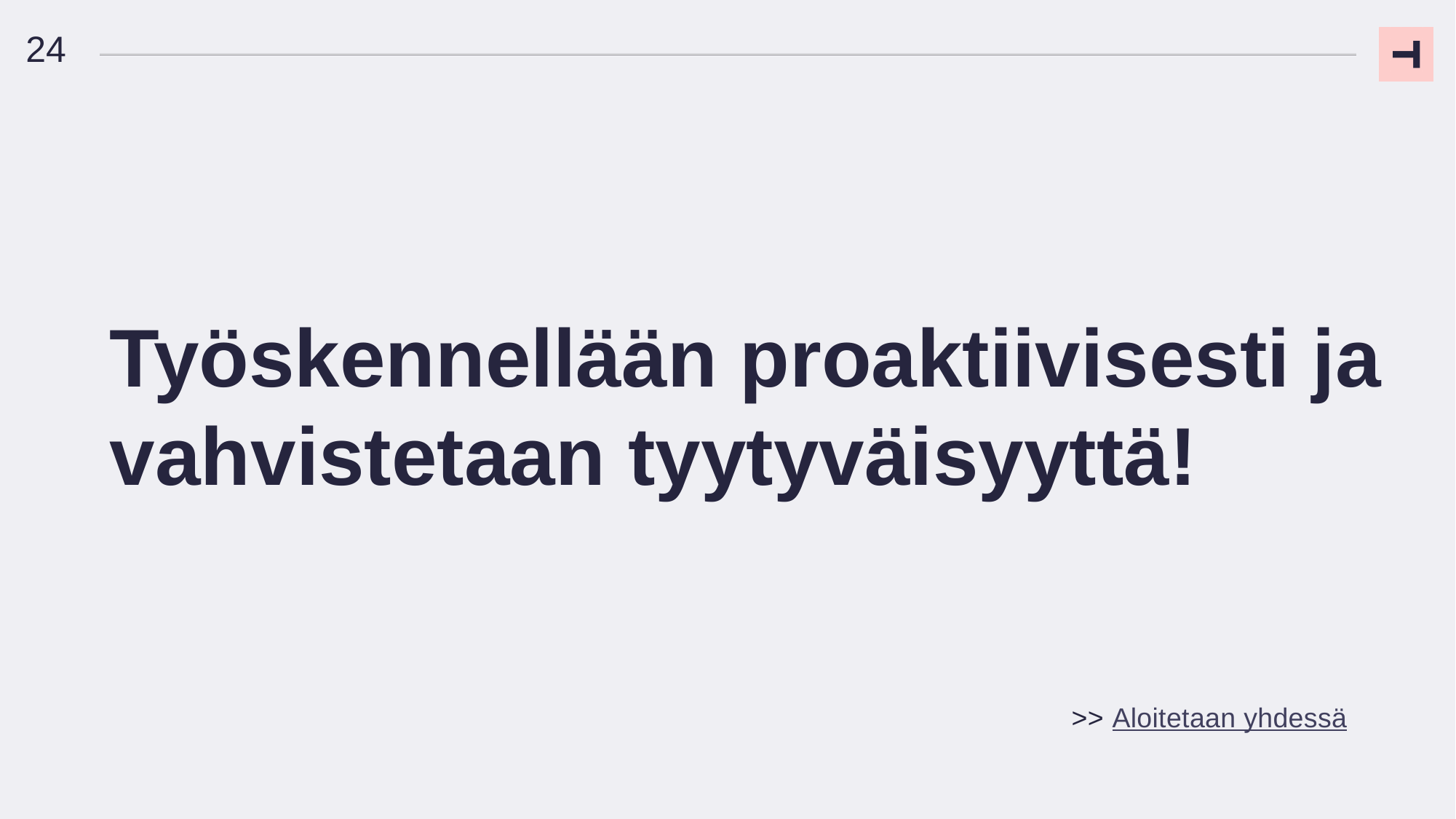

24
Työskennellään proaktiivisesti ja vahvistetaan tyytyväisyyttä!
>> Aloitetaan yhdessä